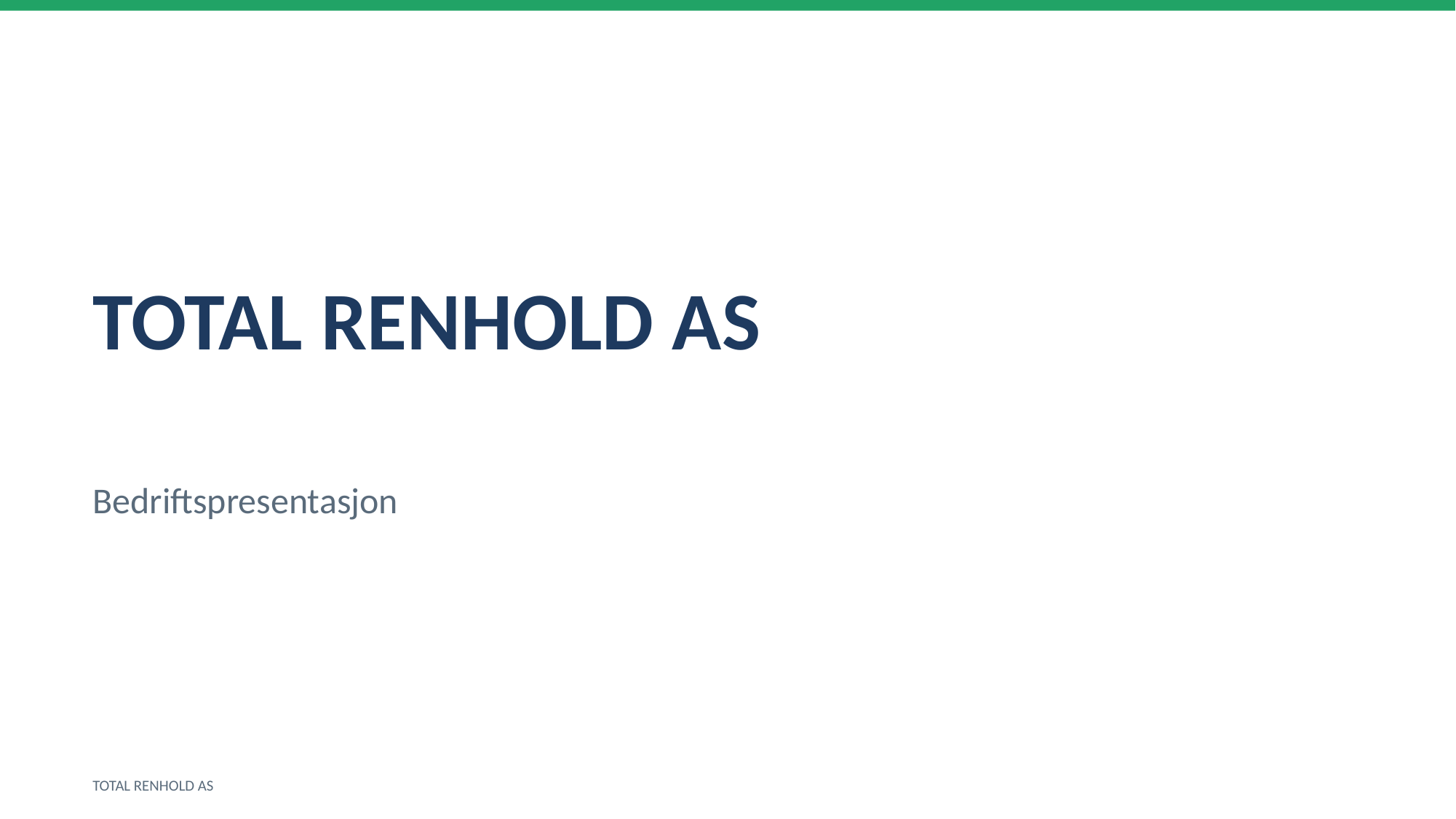

TOTAL RENHOLD AS
Bedriftspresentasjon
TOTAL RENHOLD AS